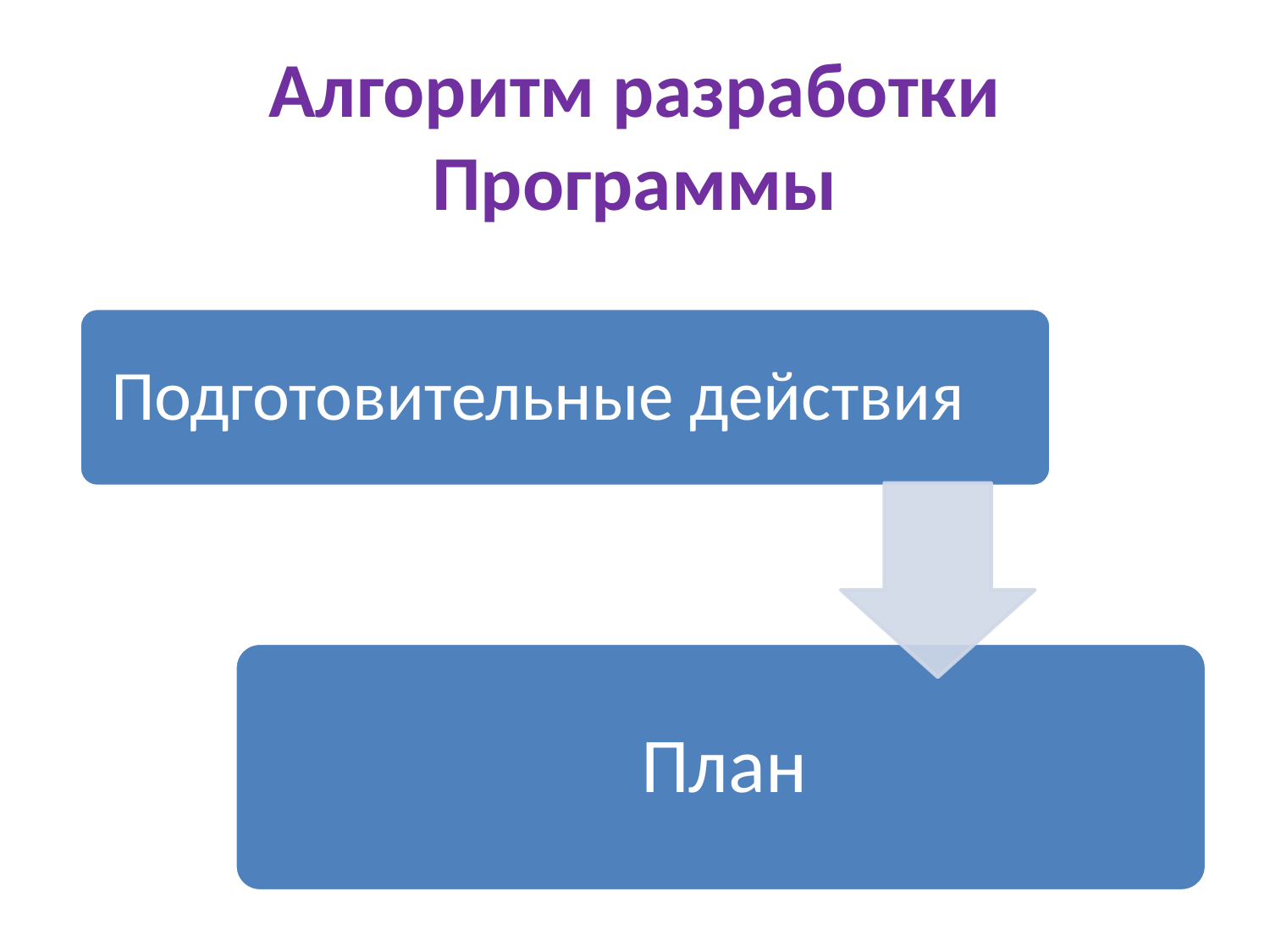

# Алгоритм разработки Программы
Подготовительные действия
План